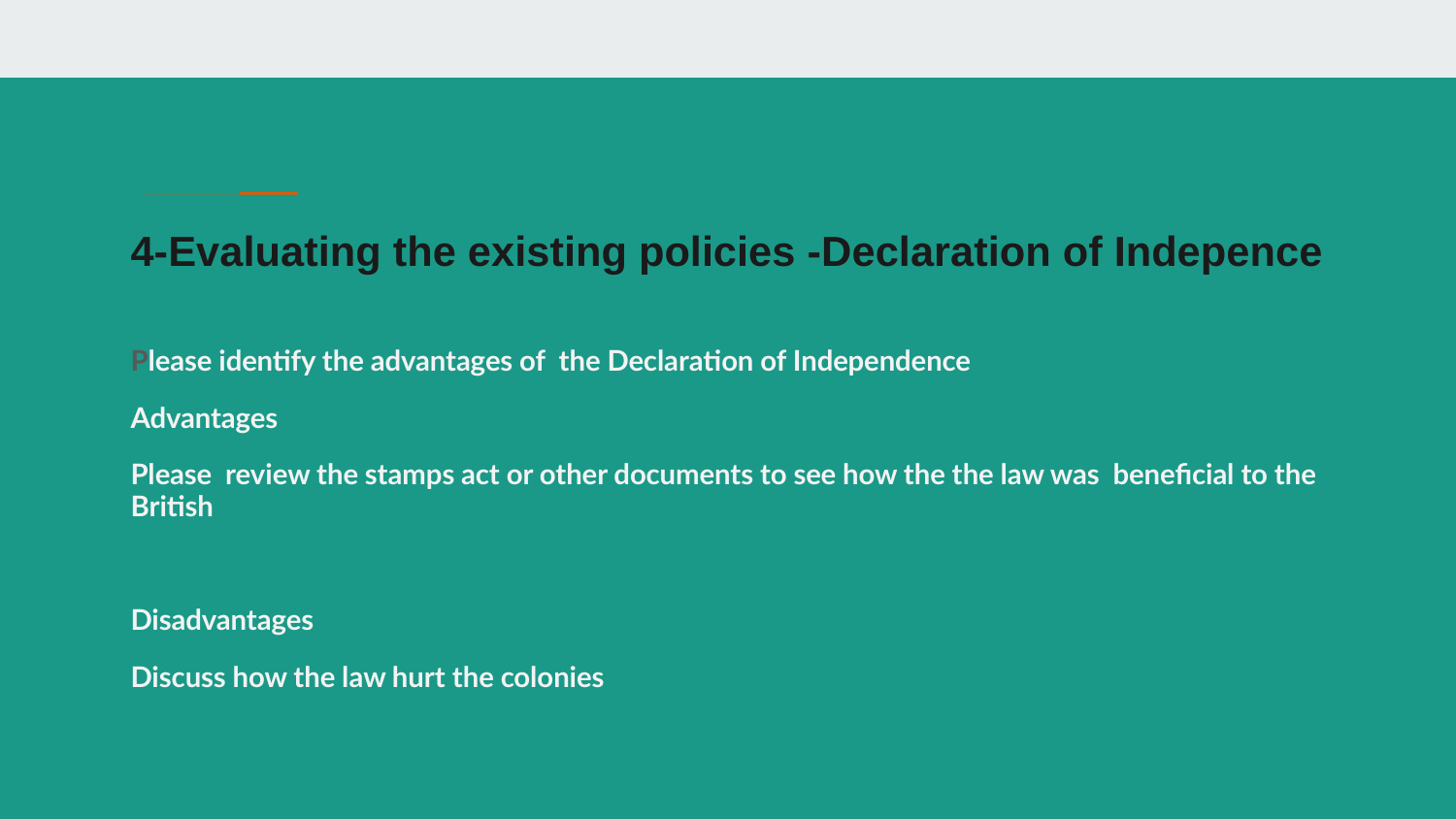

# 4-Evaluating the existing policies -Declaration of Indepence
Please identify the advantages of  the Declaration of Independence
Advantages
Please  review the stamps act or other documents to see how the the law was  beneficial to the British

Disadvantages
Discuss how the law hurt the colonies